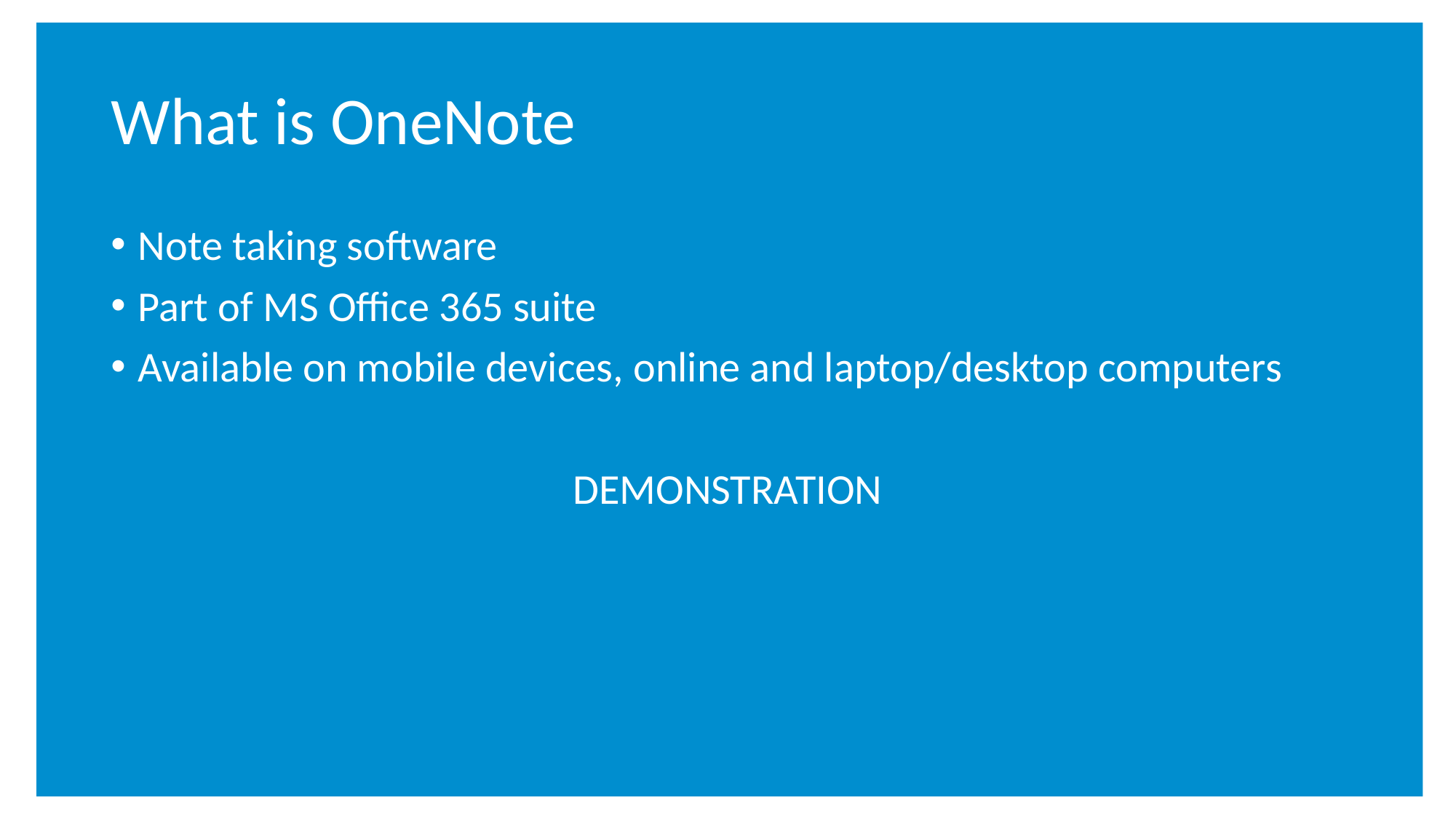

# What is OneNote
Note taking software
Part of MS Office 365 suite
Available on mobile devices, online and laptop/desktop computers

DEMONSTRATION